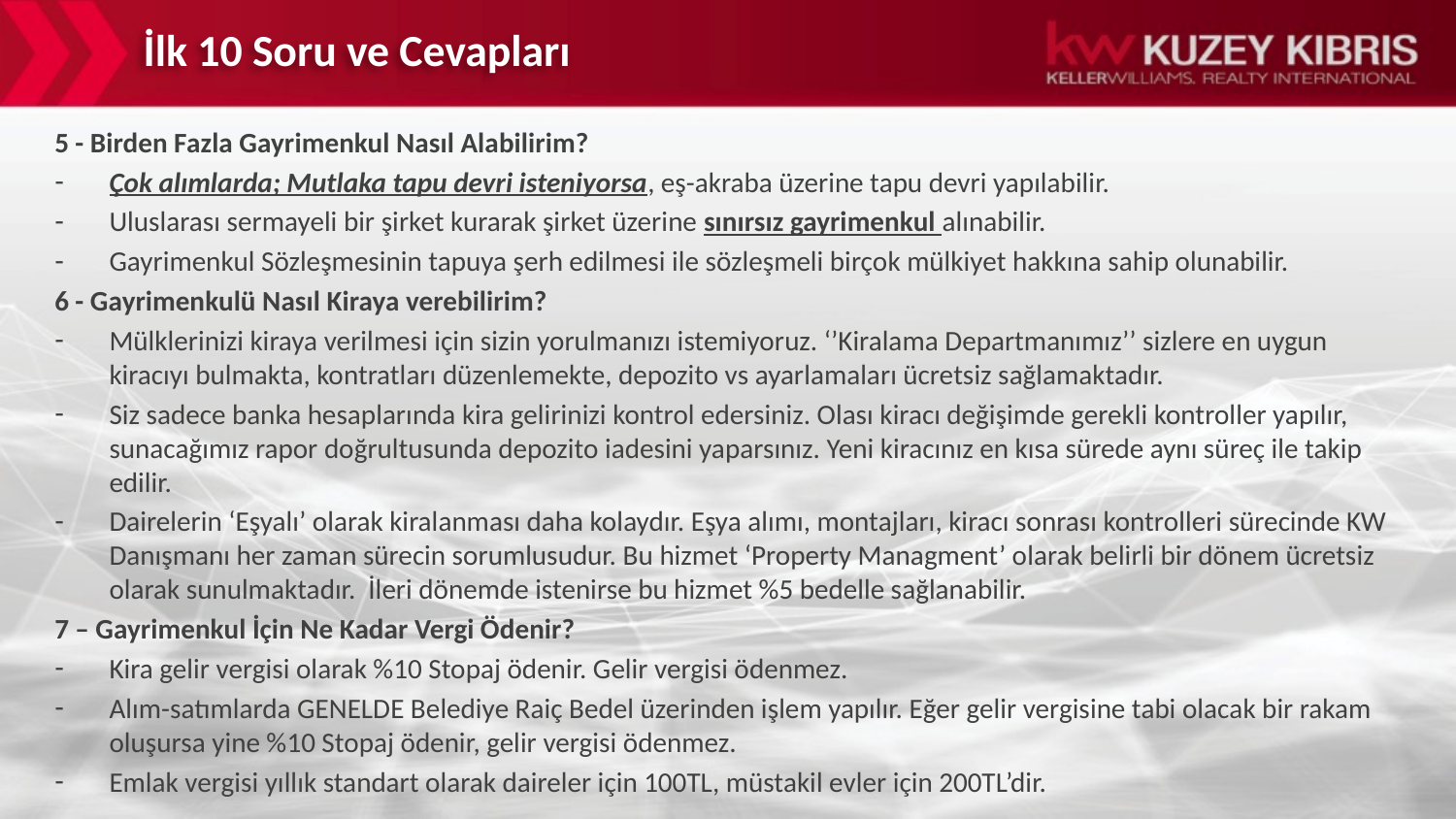

İlk 10 Soru ve Cevapları
5 - Birden Fazla Gayrimenkul Nasıl Alabilirim?
Çok alımlarda; Mutlaka tapu devri isteniyorsa, eş-akraba üzerine tapu devri yapılabilir.
Uluslarası sermayeli bir şirket kurarak şirket üzerine sınırsız gayrimenkul alınabilir.
Gayrimenkul Sözleşmesinin tapuya şerh edilmesi ile sözleşmeli birçok mülkiyet hakkına sahip olunabilir.
6 - Gayrimenkulü Nasıl Kiraya verebilirim?
Mülklerinizi kiraya verilmesi için sizin yorulmanızı istemiyoruz. ‘’Kiralama Departmanımız’’ sizlere en uygun kiracıyı bulmakta, kontratları düzenlemekte, depozito vs ayarlamaları ücretsiz sağlamaktadır.
Siz sadece banka hesaplarında kira gelirinizi kontrol edersiniz. Olası kiracı değişimde gerekli kontroller yapılır, sunacağımız rapor doğrultusunda depozito iadesini yaparsınız. Yeni kiracınız en kısa sürede aynı süreç ile takip edilir.
Dairelerin ‘Eşyalı’ olarak kiralanması daha kolaydır. Eşya alımı, montajları, kiracı sonrası kontrolleri sürecinde KW Danışmanı her zaman sürecin sorumlusudur. Bu hizmet ‘Property Managment’ olarak belirli bir dönem ücretsiz olarak sunulmaktadır.  İleri dönemde istenirse bu hizmet %5 bedelle sağlanabilir.
7 – Gayrimenkul İçin Ne Kadar Vergi Ödenir?
Kira gelir vergisi olarak %10 Stopaj ödenir. Gelir vergisi ödenmez.
Alım-satımlarda GENELDE Belediye Raiç Bedel üzerinden işlem yapılır. Eğer gelir vergisine tabi olacak bir rakam oluşursa yine %10 Stopaj ödenir, gelir vergisi ödenmez.
Emlak vergisi yıllık standart olarak daireler için 100TL, müstakil evler için 200TL’dir.